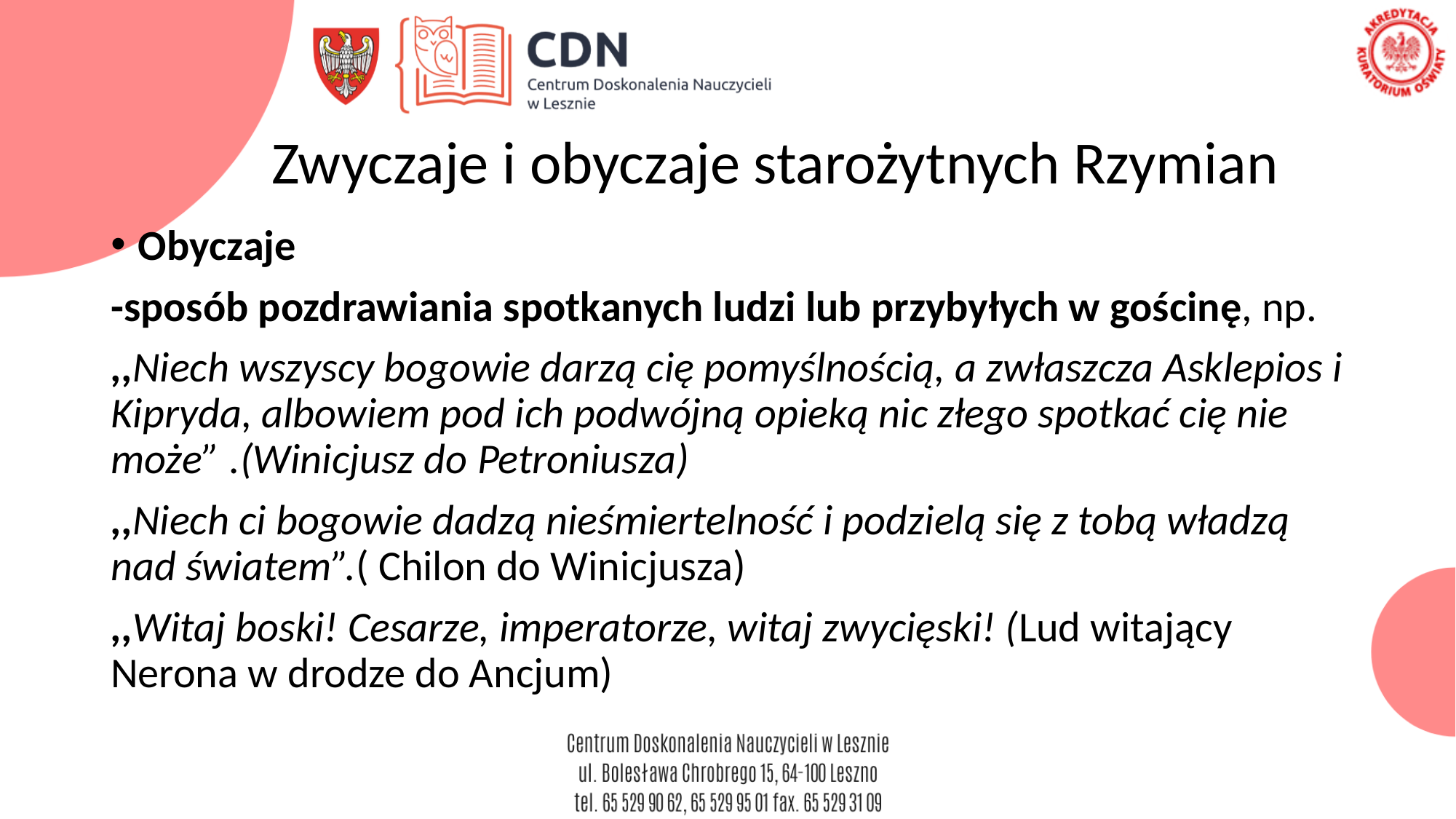

# Zwyczaje i obyczaje starożytnych Rzymian
Obyczaje
-sposób pozdrawiania spotkanych ludzi lub przybyłych w gościnę, np.
,,Niech wszyscy bogowie darzą cię pomyślnością, a zwłaszcza Asklepios i Kipryda, albowiem pod ich podwójną opieką nic złego spotkać cię nie może” .(Winicjusz do Petroniusza)
,,Niech ci bogowie dadzą nieśmiertelność i podzielą się z tobą władzą nad światem”.( Chilon do Winicjusza)
,,Witaj boski! Cesarze, imperatorze, witaj zwycięski! (Lud witający Nerona w drodze do Ancjum)